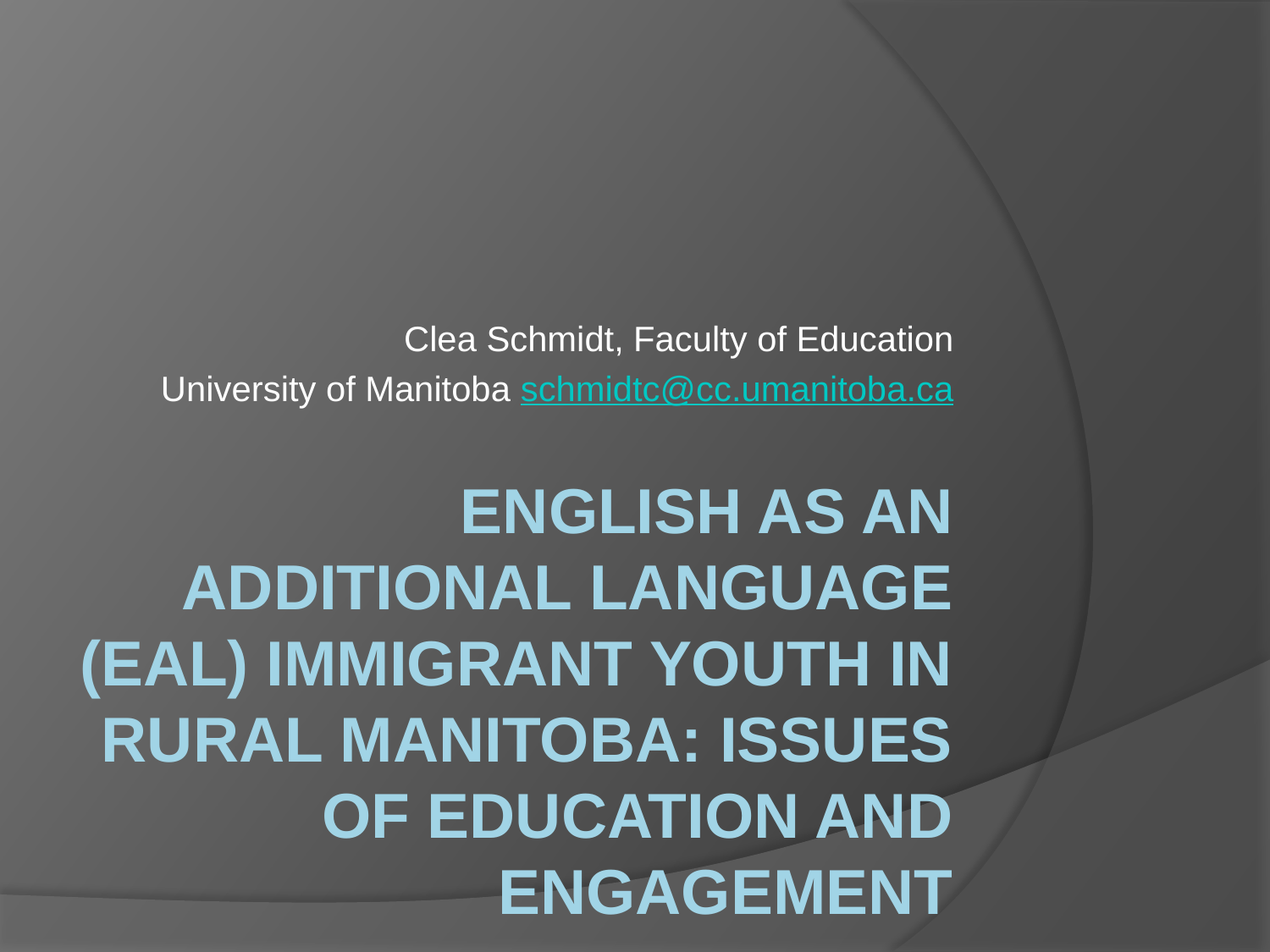

Clea Schmidt, Faculty of Education
University of Manitoba schmidtc@cc.umanitoba.ca

# English as an Additional Language (EAL) Immigrant Youth in Rural Manitoba: Issues of Education and Engagement